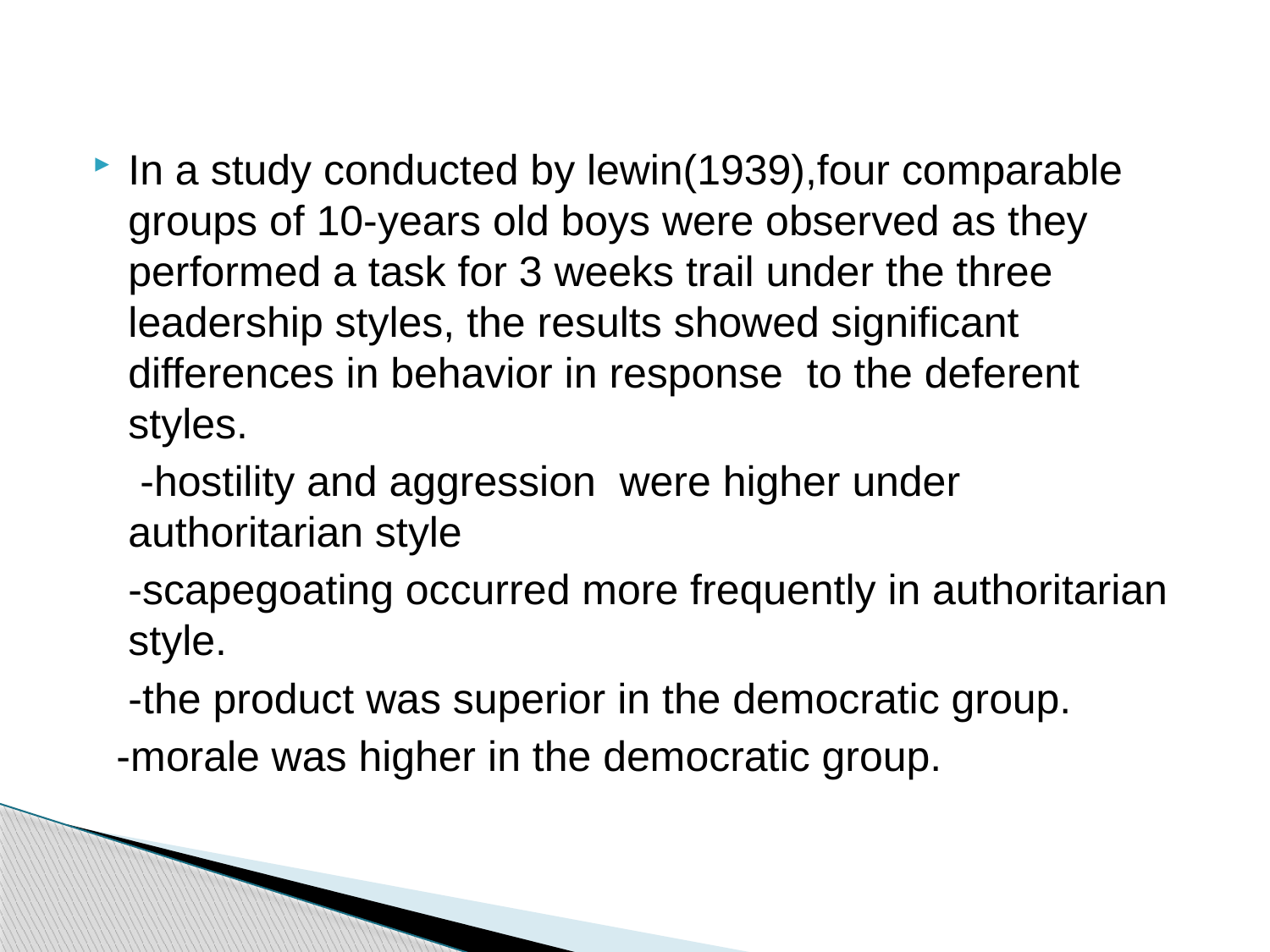

#
In a study conducted by lewin(1939),four comparable groups of 10-years old boys were observed as they performed a task for 3 weeks trail under the three leadership styles, the results showed significant differences in behavior in response  to the deferent styles.
    -hostility and aggression  were higher under authoritarian style
   -scapegoating occurred more frequently in authoritarian style.
   -the product was superior in the democratic group.
  -morale was higher in the democratic group.